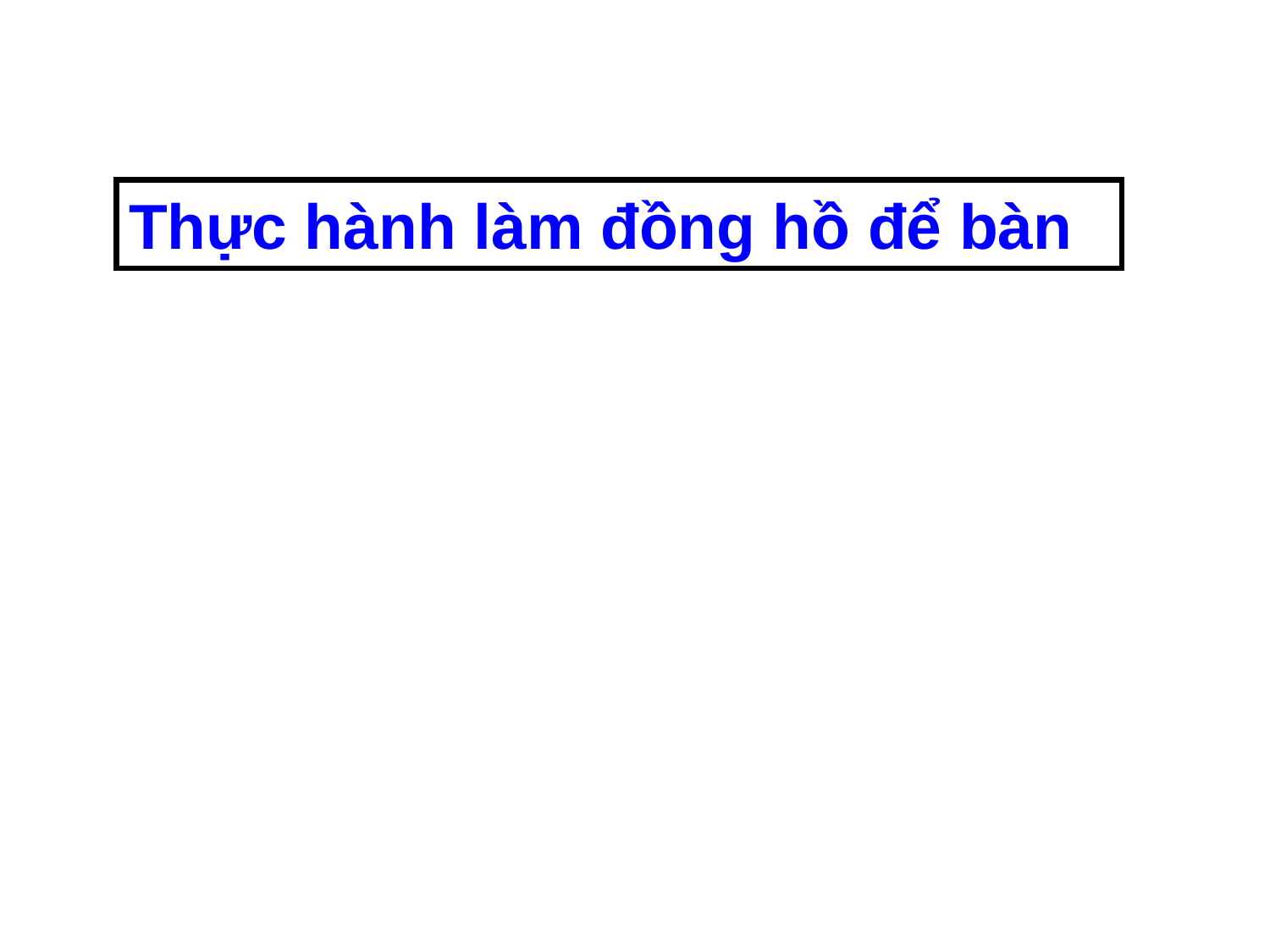

Thực hành làm đồng hồ để bàn